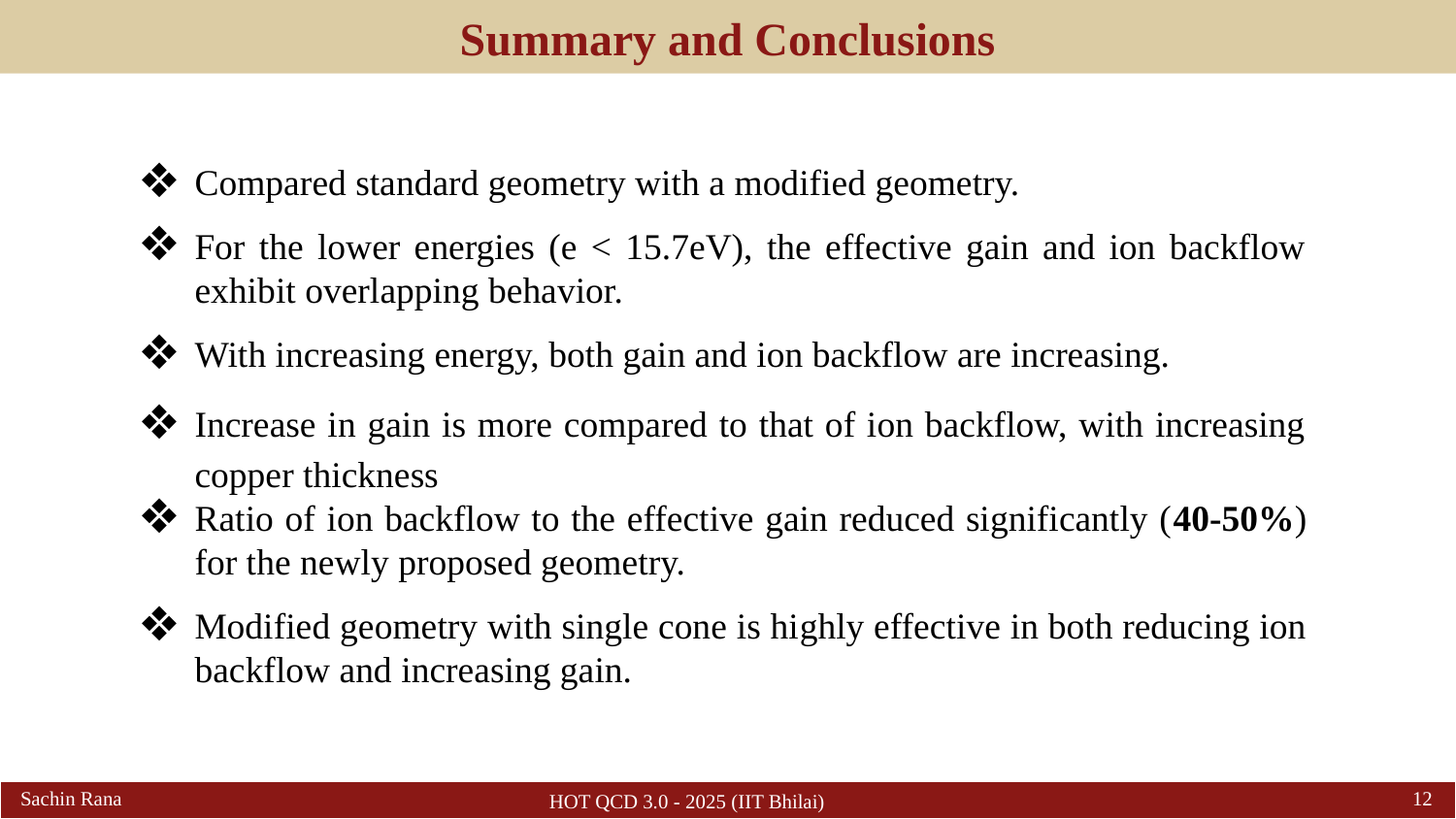

Summary and Conclusions
Compared standard geometry with a modified geometry.
For the lower energies (e < 15.7eV), the effective gain and ion backflow exhibit overlapping behavior.
With increasing energy, both gain and ion backflow are increasing.
Increase in gain is more compared to that of ion backflow, with increasing copper thickness
Ratio of ion backflow to the effective gain reduced significantly (40-50%) for the newly proposed geometry.
Modified geometry with single cone is highly effective in both reducing ion backflow and increasing gain.
Sachin Rana
12
HOT QCD 3.0 - 2025 (IIT Bhilai)